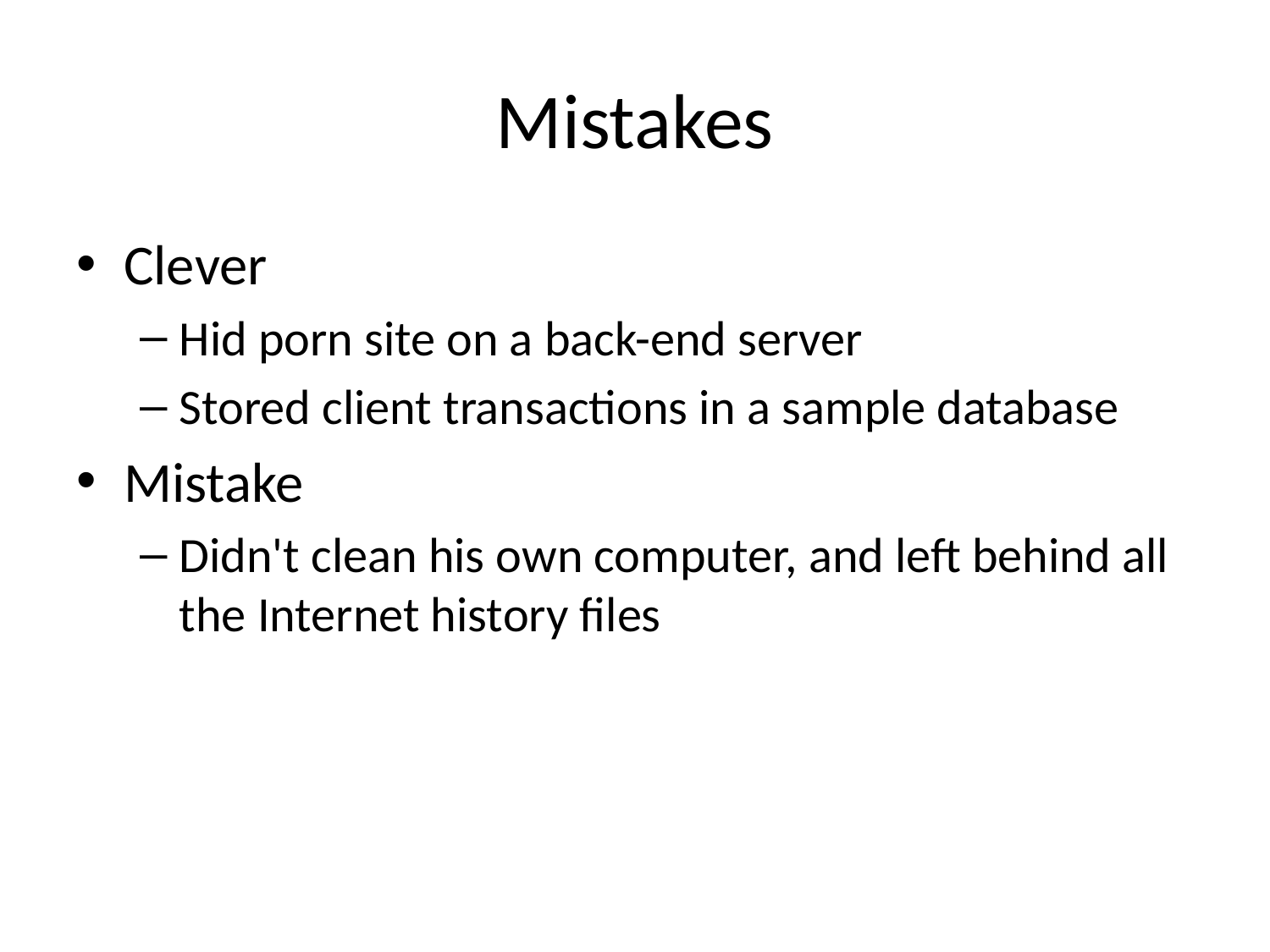

# Mistakes
Clever
Hid porn site on a back-end server
Stored client transactions in a sample database
Mistake
Didn't clean his own computer, and left behind all the Internet history files